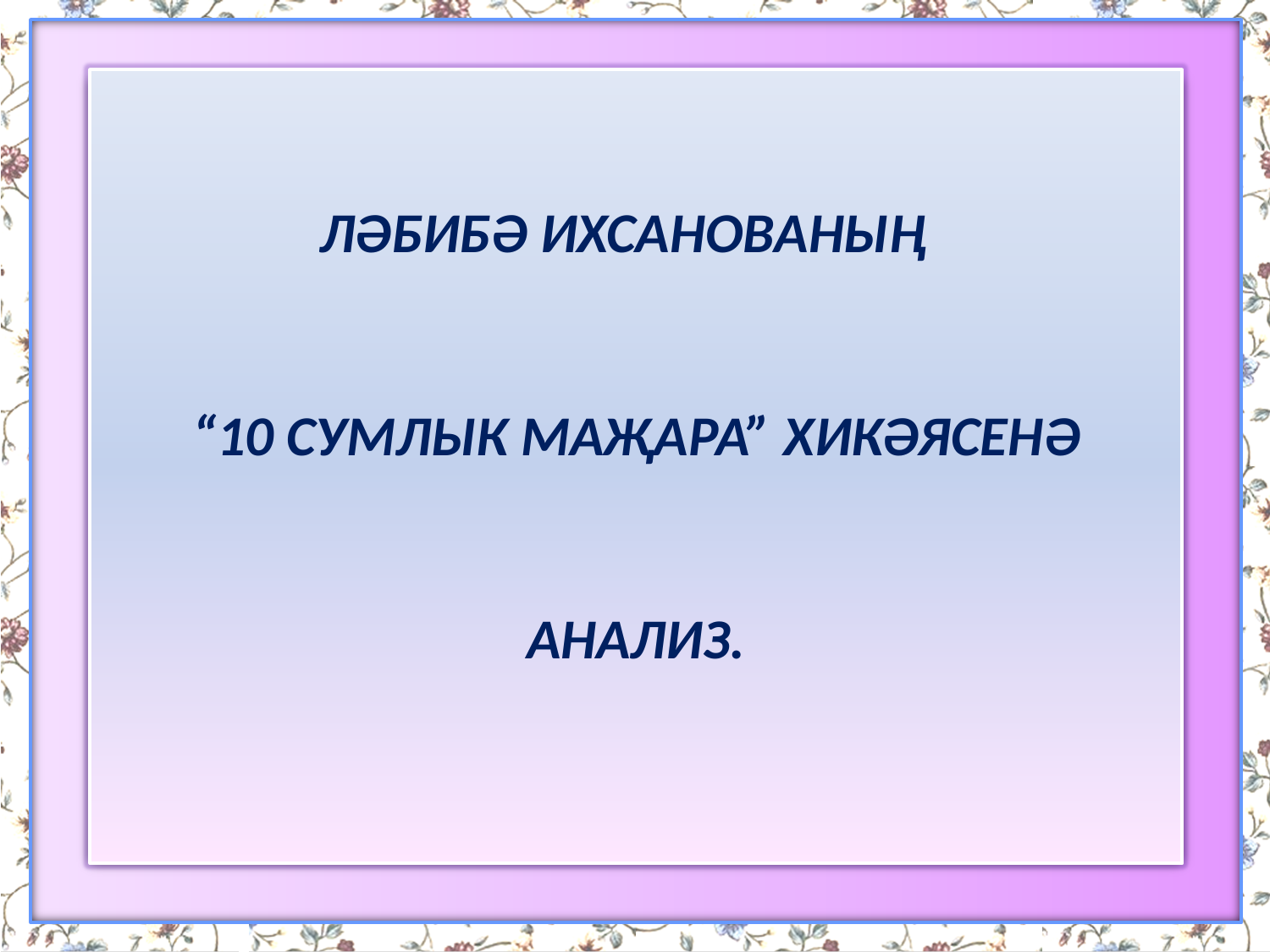

ЛӘБИБӘ ИХСАНОВАНЫҢ

 “10 СУМЛЫК МАҖАРА” ХИКӘЯСЕНӘ

 АНАЛИЗ.